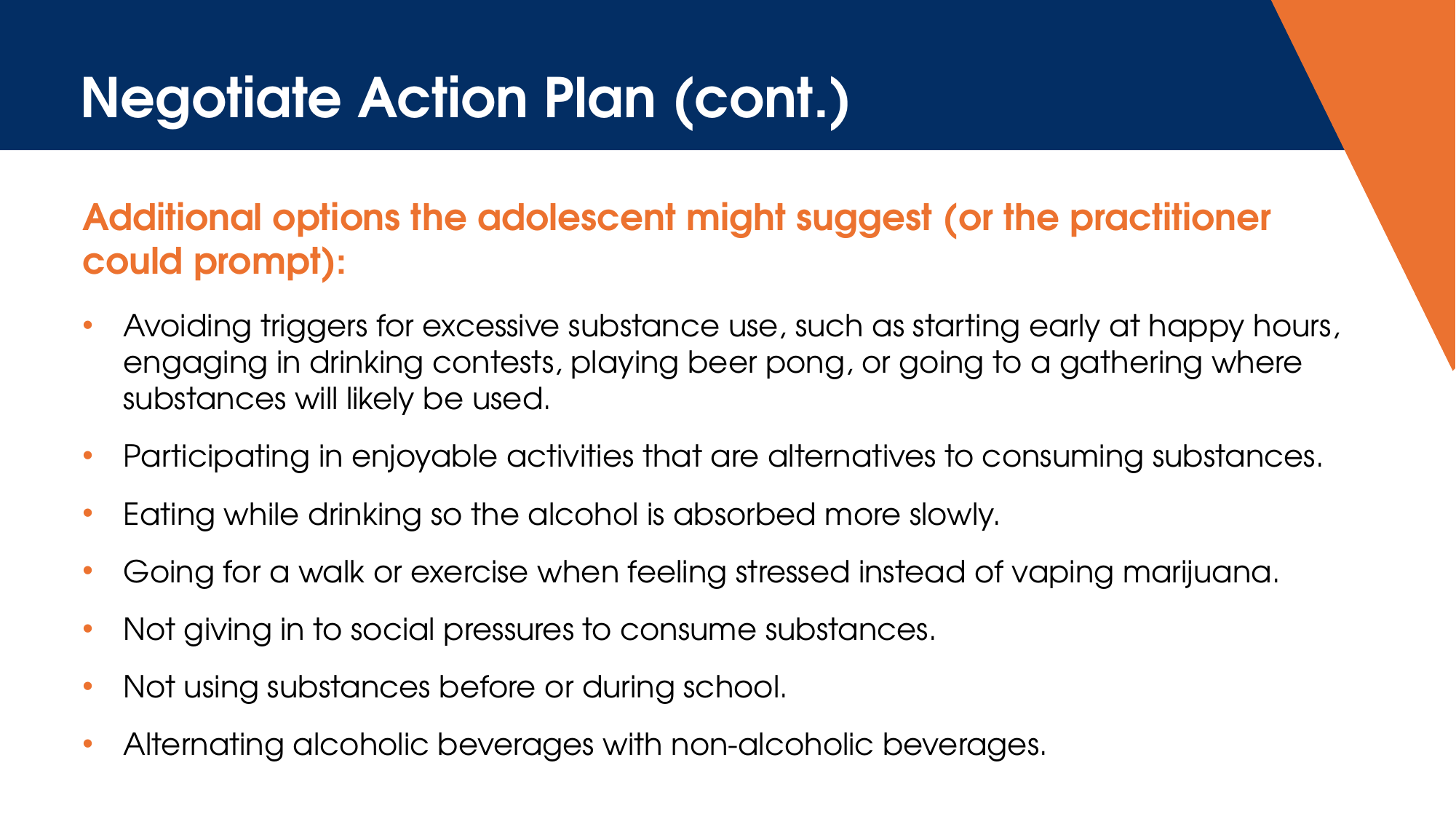

Negotiate Action Plan (cont.)
Additional options the adolescent might suggest (or the practitioner could prompt):
Avoiding triggers for excessive substance use, such as starting early at happy hours, engaging in drinking contests, playing beer pong, or going to a gathering where substances will likely be used.
Participating in enjoyable activities that are alternatives to consuming substances.
Eating while drinking so the alcohol is absorbed more slowly.
Going for a walk or exercise when feeling stressed instead of vaping marijuana.
Not giving in to social pressures to consume substances.
Not using substances before or during school.
Alternating alcoholic beverages with non-alcoholic beverages.